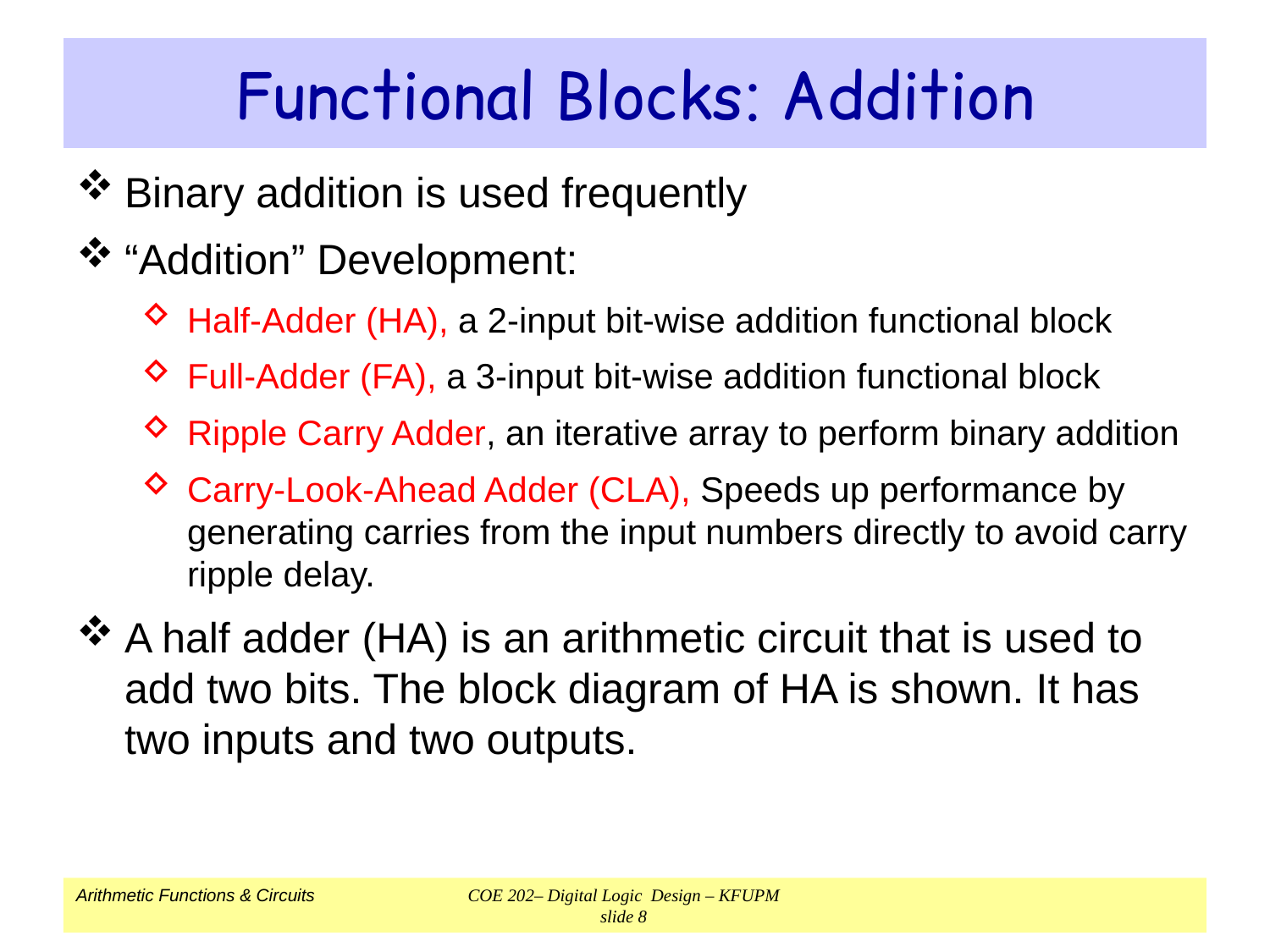

# Functional Blocks: Addition
Binary addition is used frequently
“Addition” Development:
Half-Adder (HA), a 2-input bit-wise addition functional block
Full-Adder (FA), a 3-input bit-wise addition functional block
Ripple Carry Adder, an iterative array to perform binary addition
Carry-Look-Ahead Adder (CLA), Speeds up performance by generating carries from the input numbers directly to avoid carry ripple delay.
A half adder (HA) is an arithmetic circuit that is used to add two bits. The block diagram of HA is shown. It has two inputs and two outputs.